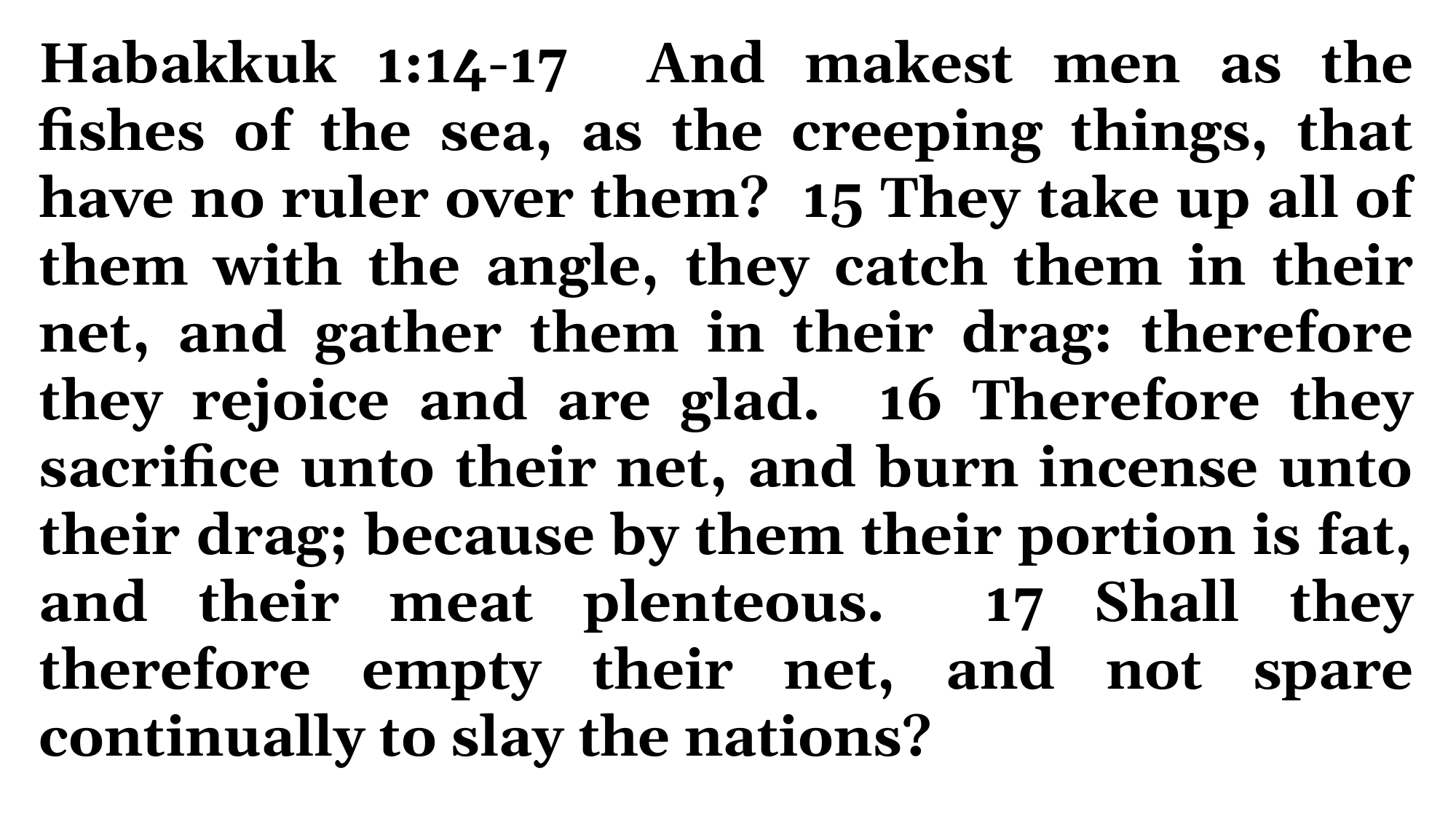

Habakkuk 1:14-17  And makest men as the fishes of the sea, as the creeping things, that have no ruler over them?  15 They take up all of them with the angle, they catch them in their net, and gather them in their drag: therefore they rejoice and are glad.  16 Therefore they sacrifice unto their net, and burn incense unto their drag; because by them their portion is fat, and their meat plenteous.  17 Shall they therefore empty their net, and not spare continually to slay the nations?